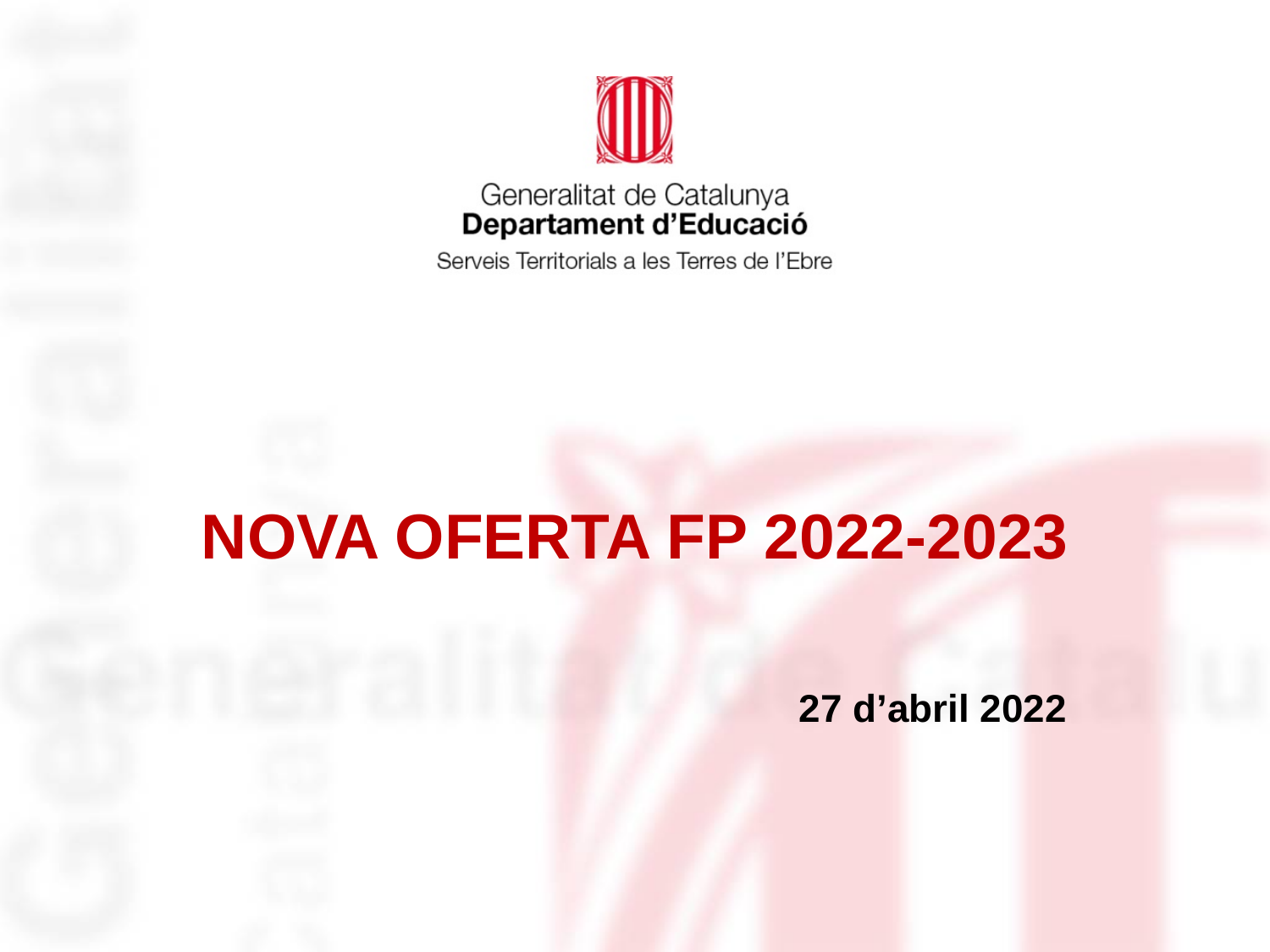

# NOVA OFERTA FP 2022-2023
 27 d’abril 2022